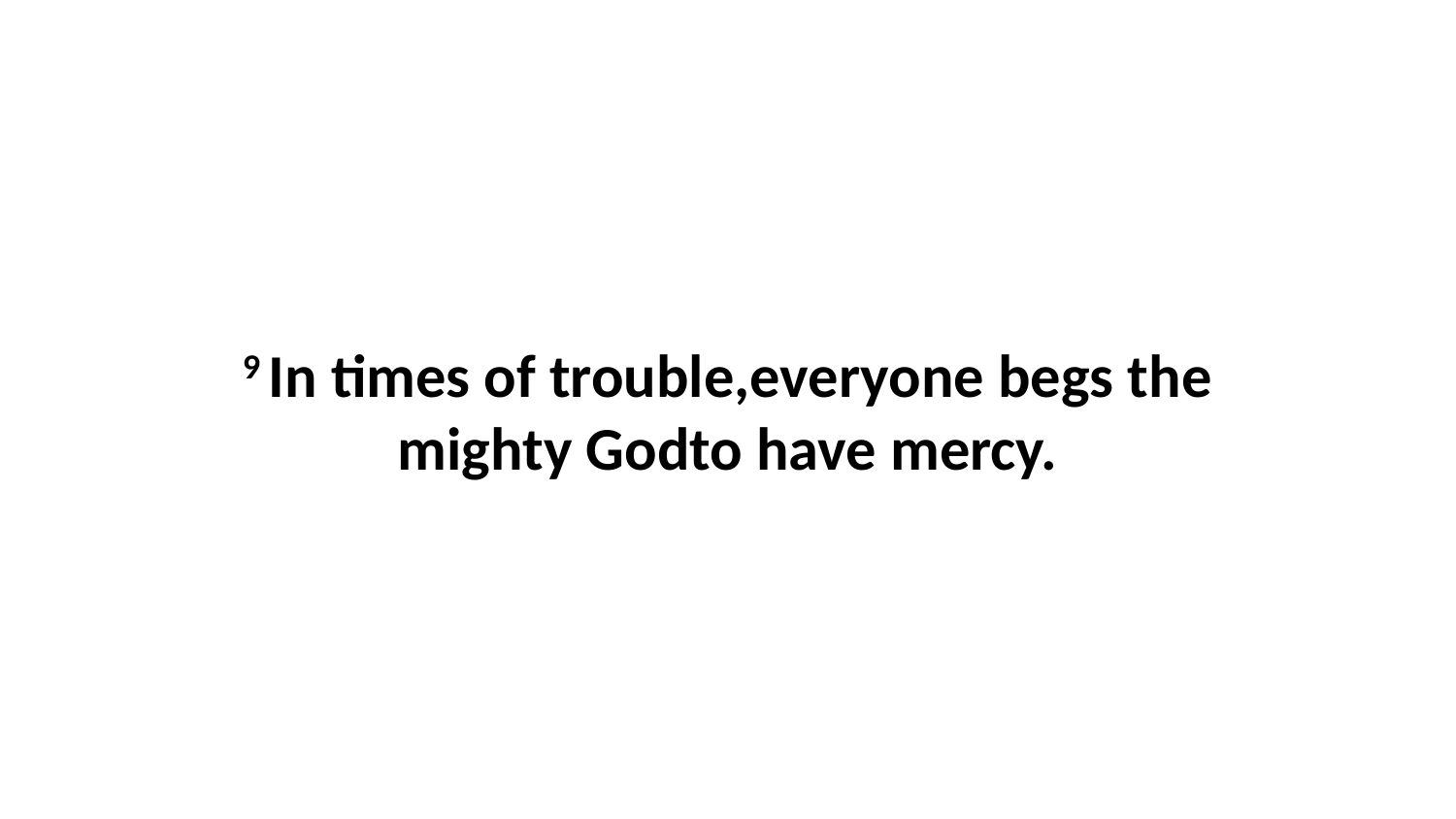

9 In times of trouble,everyone begs the mighty Godto have mercy.